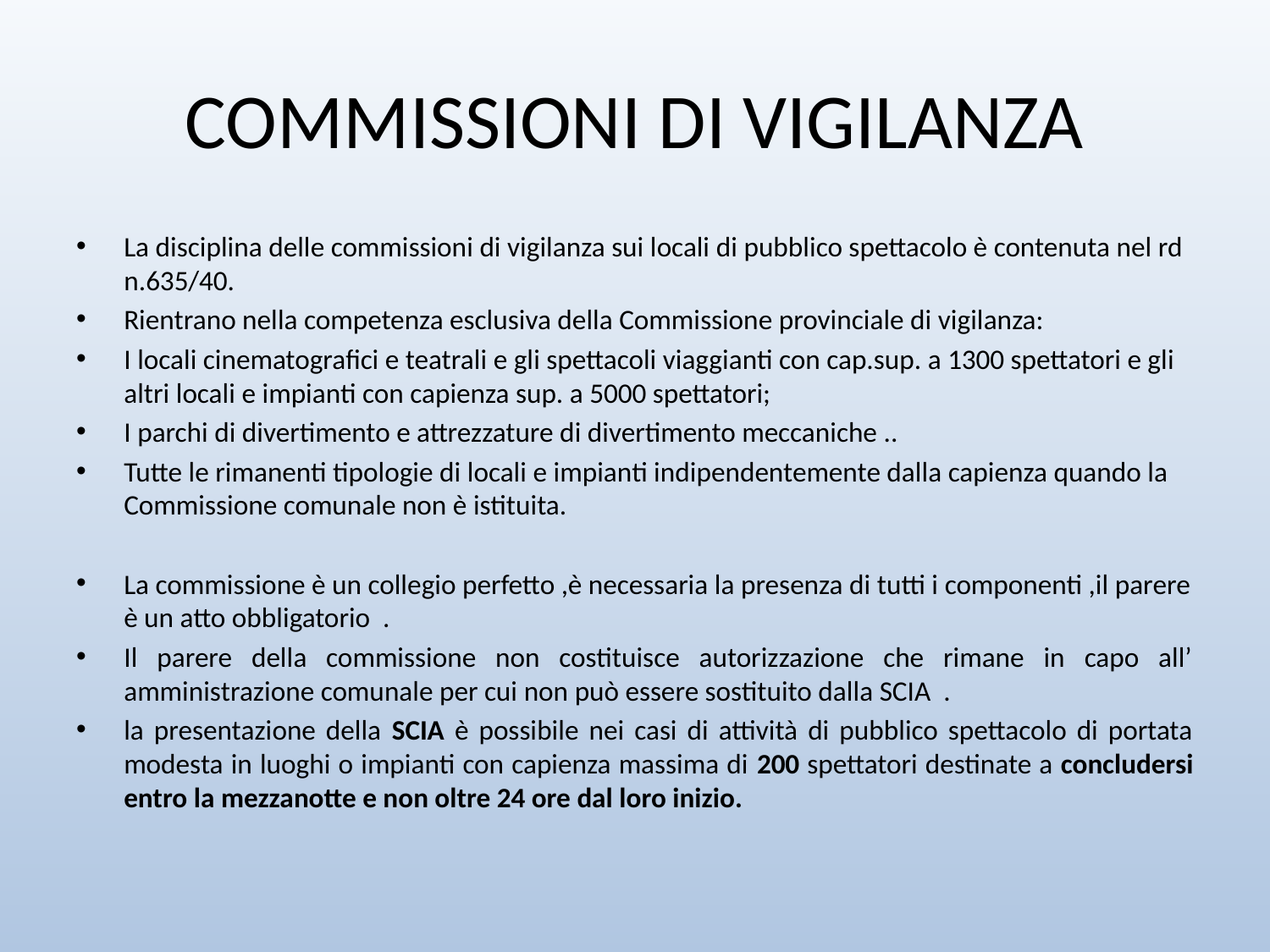

# COMMISSIONI DI VIGILANZA
La disciplina delle commissioni di vigilanza sui locali di pubblico spettacolo è contenuta nel rd n.635/40.
Rientrano nella competenza esclusiva della Commissione provinciale di vigilanza:
I locali cinematografici e teatrali e gli spettacoli viaggianti con cap.sup. a 1300 spettatori e gli altri locali e impianti con capienza sup. a 5000 spettatori;
I parchi di divertimento e attrezzature di divertimento meccaniche ..
Tutte le rimanenti tipologie di locali e impianti indipendentemente dalla capienza quando la Commissione comunale non è istituita.

La commissione è un collegio perfetto ,è necessaria la presenza di tutti i componenti ,il parere è un atto obbligatorio  .
Il parere della commissione non costituisce autorizzazione che rimane in capo all’ amministrazione comunale per cui non può essere sostituito dalla SCIA  .
la presentazione della SCIA è possibile nei casi di attività di pubblico spettacolo di portata modesta in luoghi o impianti con capienza massima di 200 spettatori destinate a concludersi entro la mezzanotte e non oltre 24 ore dal loro inizio.